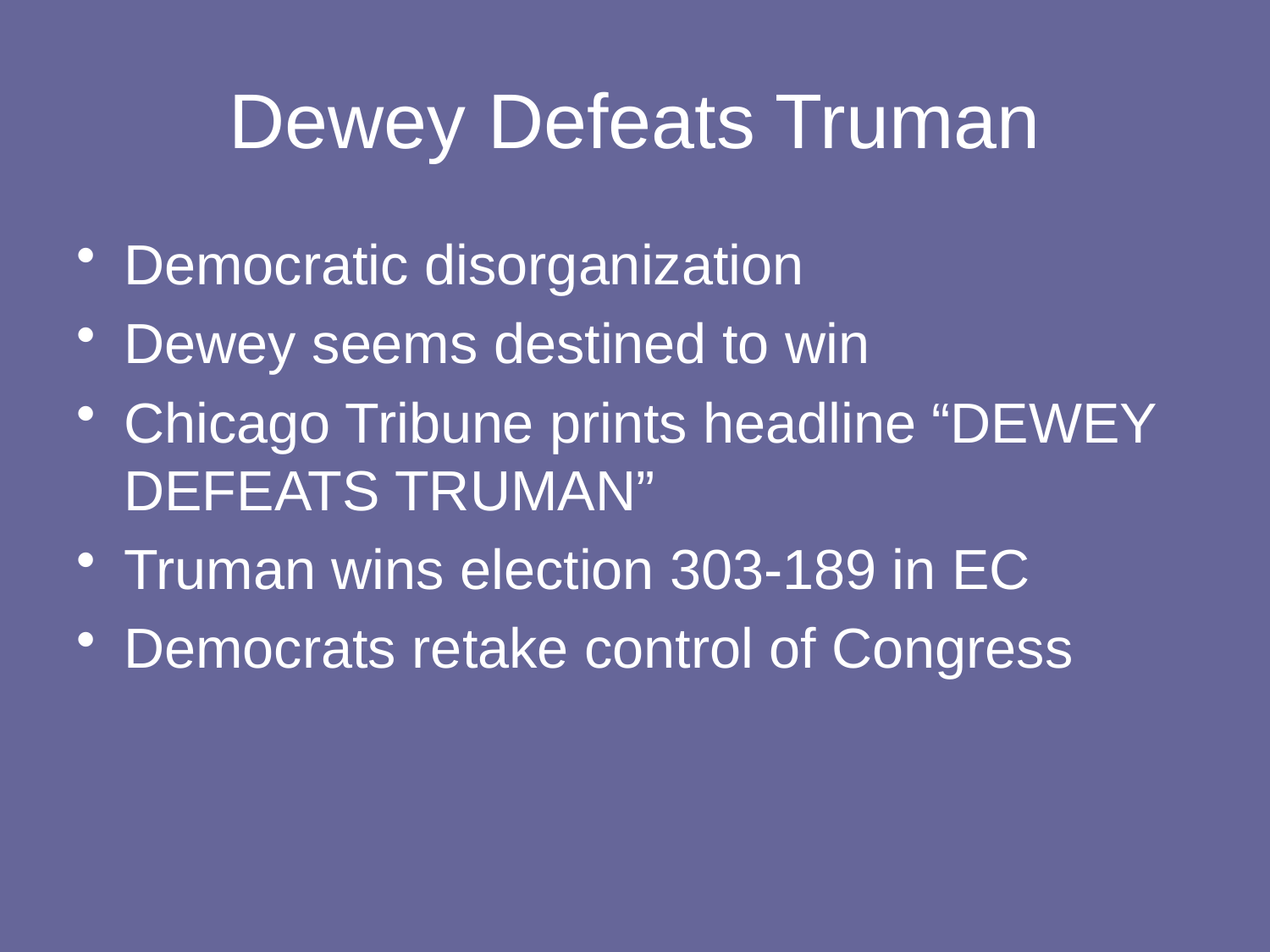

# Dewey Defeats Truman
Democratic disorganization
Dewey seems destined to win
Chicago Tribune prints headline “DEWEY DEFEATS TRUMAN”
Truman wins election 303-189 in EC
Democrats retake control of Congress